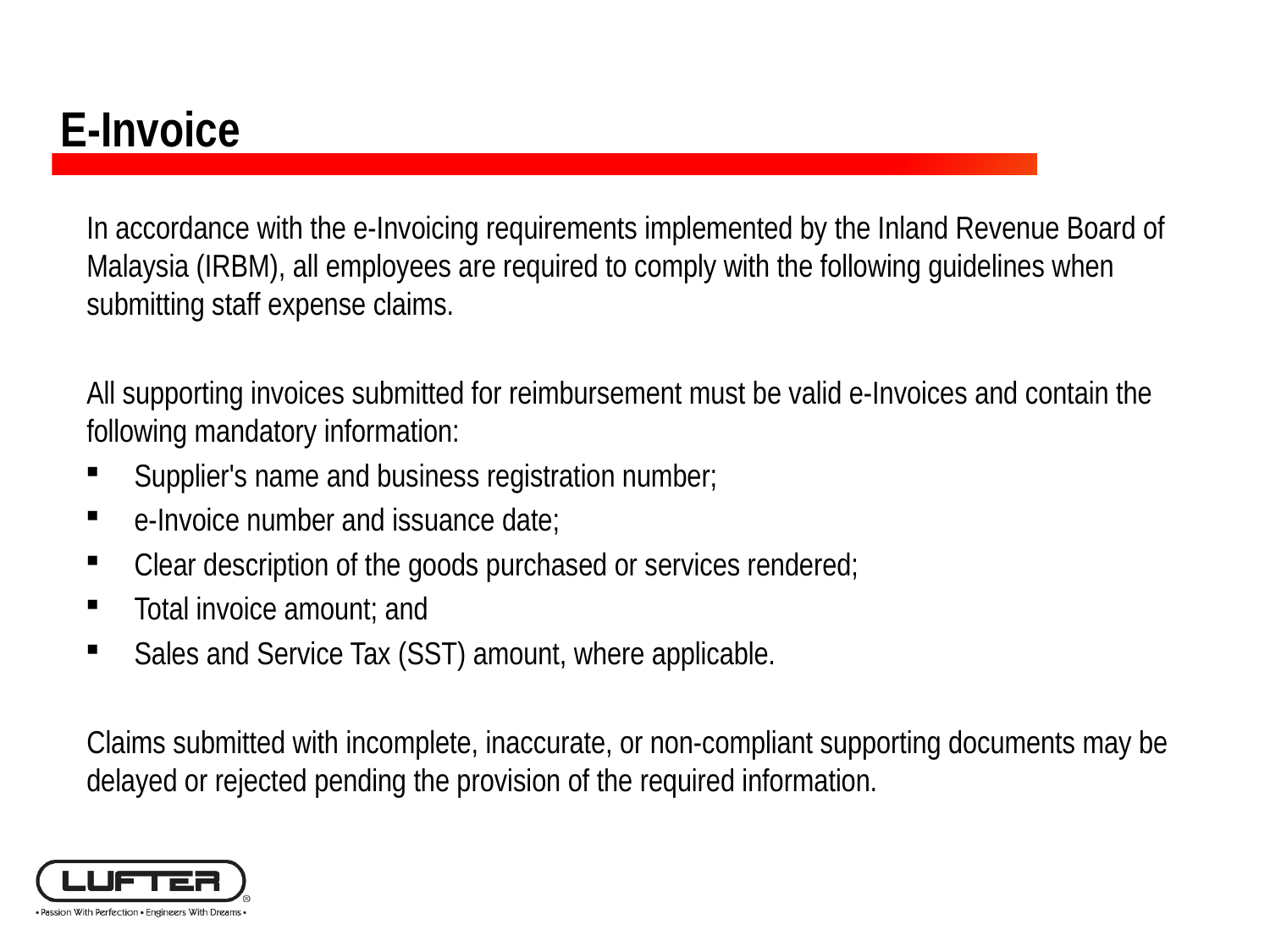

# E-Invoice
In accordance with the e-Invoicing requirements implemented by the Inland Revenue Board of Malaysia (IRBM), all employees are required to comply with the following guidelines when submitting staff expense claims.

All supporting invoices submitted for reimbursement must be valid e-Invoices and contain the following mandatory information:
Supplier's name and business registration number;
e-Invoice number and issuance date;
Clear description of the goods purchased or services rendered;
Total invoice amount; and
Sales and Service Tax (SST) amount, where applicable.

Claims submitted with incomplete, inaccurate, or non-compliant supporting documents may be delayed or rejected pending the provision of the required information.